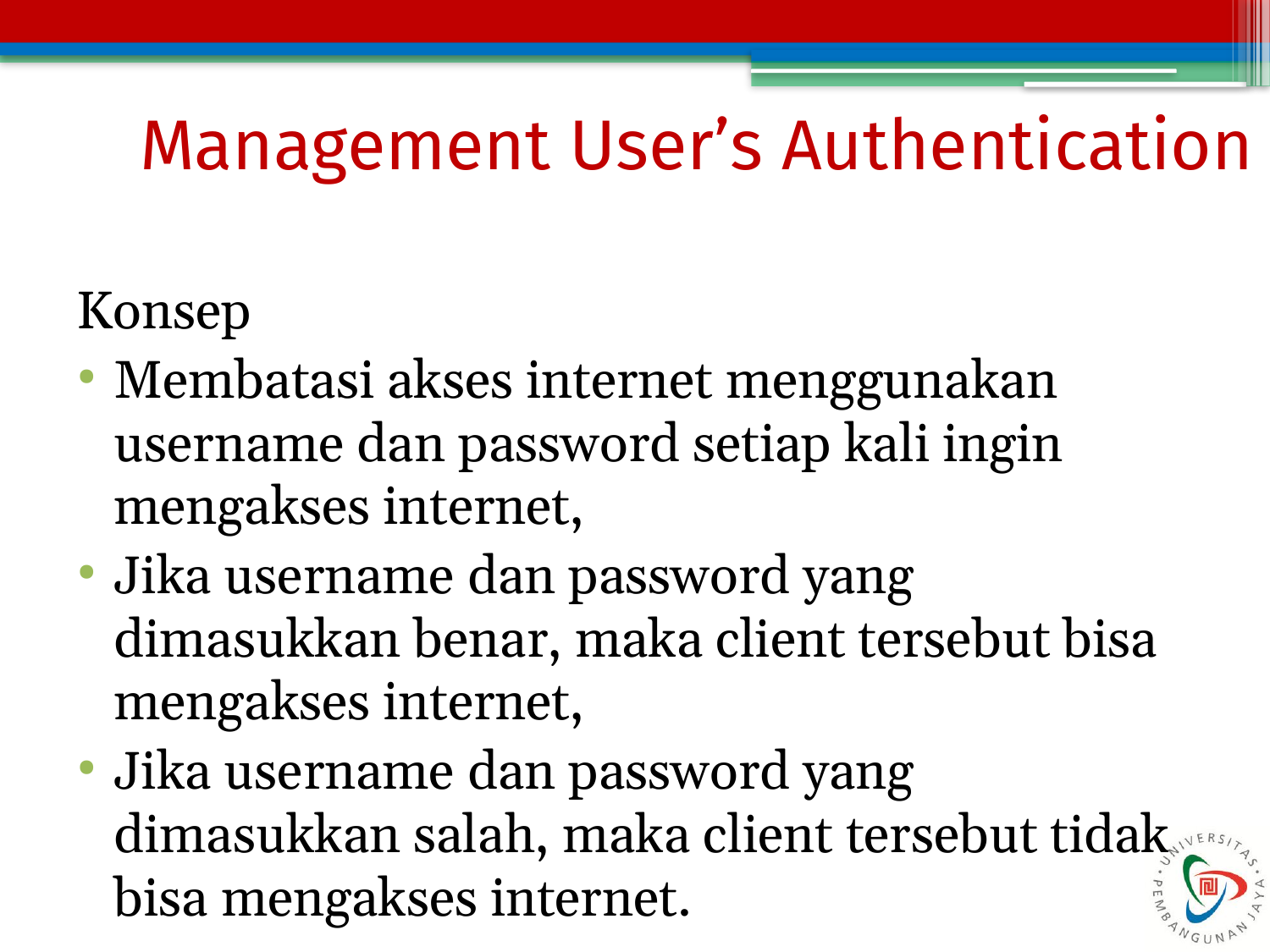

Konsep
Membatasi akses internet menggunakan username dan password setiap kali ingin mengakses internet,
Jika username dan password yang dimasukkan benar, maka client tersebut bisa mengakses internet,
Jika username dan password yang dimasukkan salah, maka client tersebut tidak bisa mengakses internet.
Management User’s Authentication